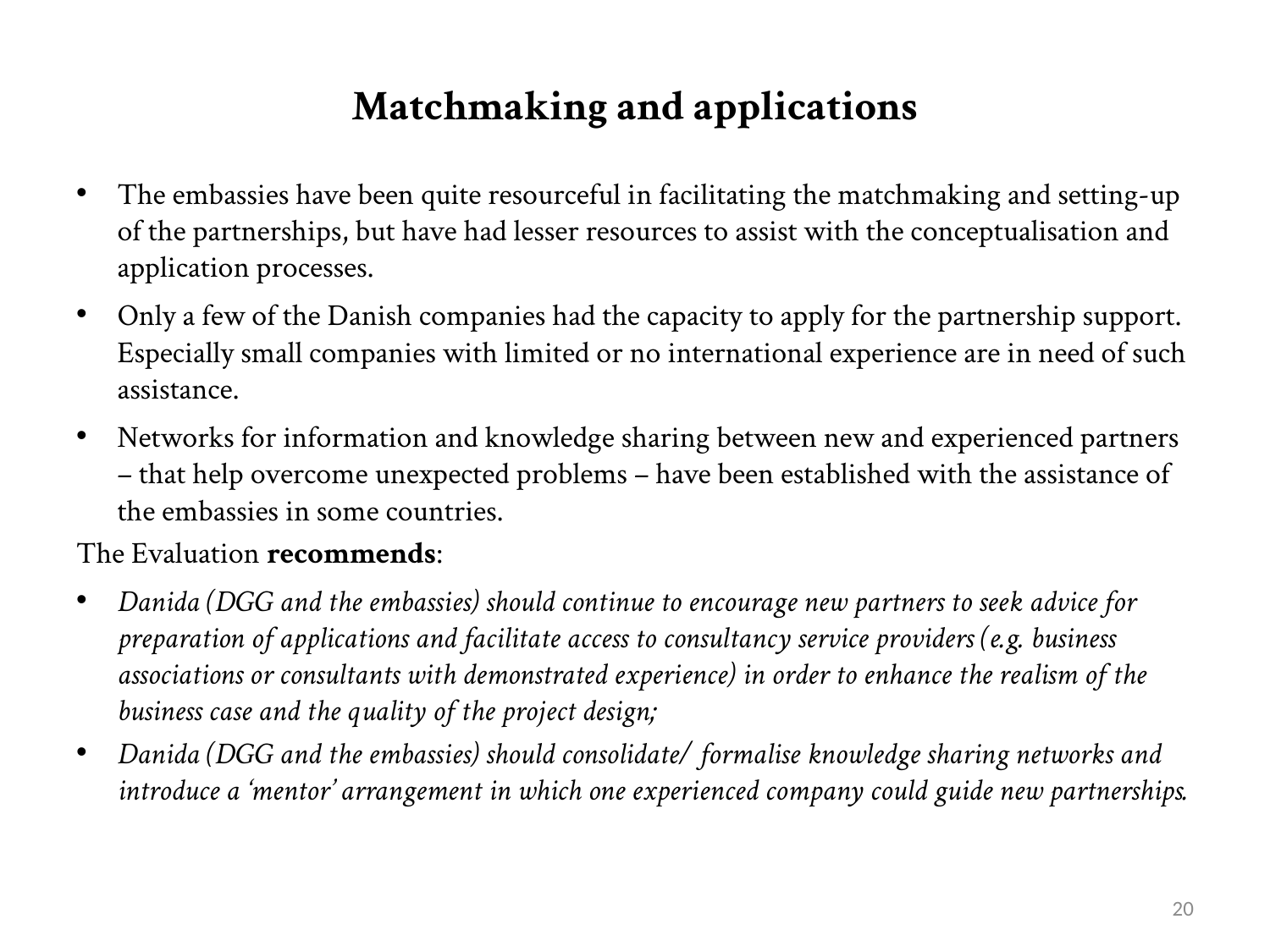

# Matchmaking and applications
The embassies have been quite resourceful in facilitating the matchmaking and setting-up of the partnerships, but have had lesser resources to assist with the conceptualisation and application processes.
Only a few of the Danish companies had the capacity to apply for the partnership support. Especially small companies with limited or no international experience are in need of such assistance.
Networks for information and knowledge sharing between new and experienced partners – that help overcome unexpected problems – have been established with the assistance of the embassies in some countries.
The Evaluation recommends:
Danida (DGG and the embassies) should continue to encourage new partners to seek advice for preparation of applications and facilitate access to consultancy service providers (e.g. business associations or consultants with demonstrated experience) in order to enhance the realism of the business case and the quality of the project design;
Danida (DGG and the embassies) should consolidate/ formalise knowledge sharing networks and introduce a ‘mentor’ arrangement in which one experienced company could guide new partnerships.
20